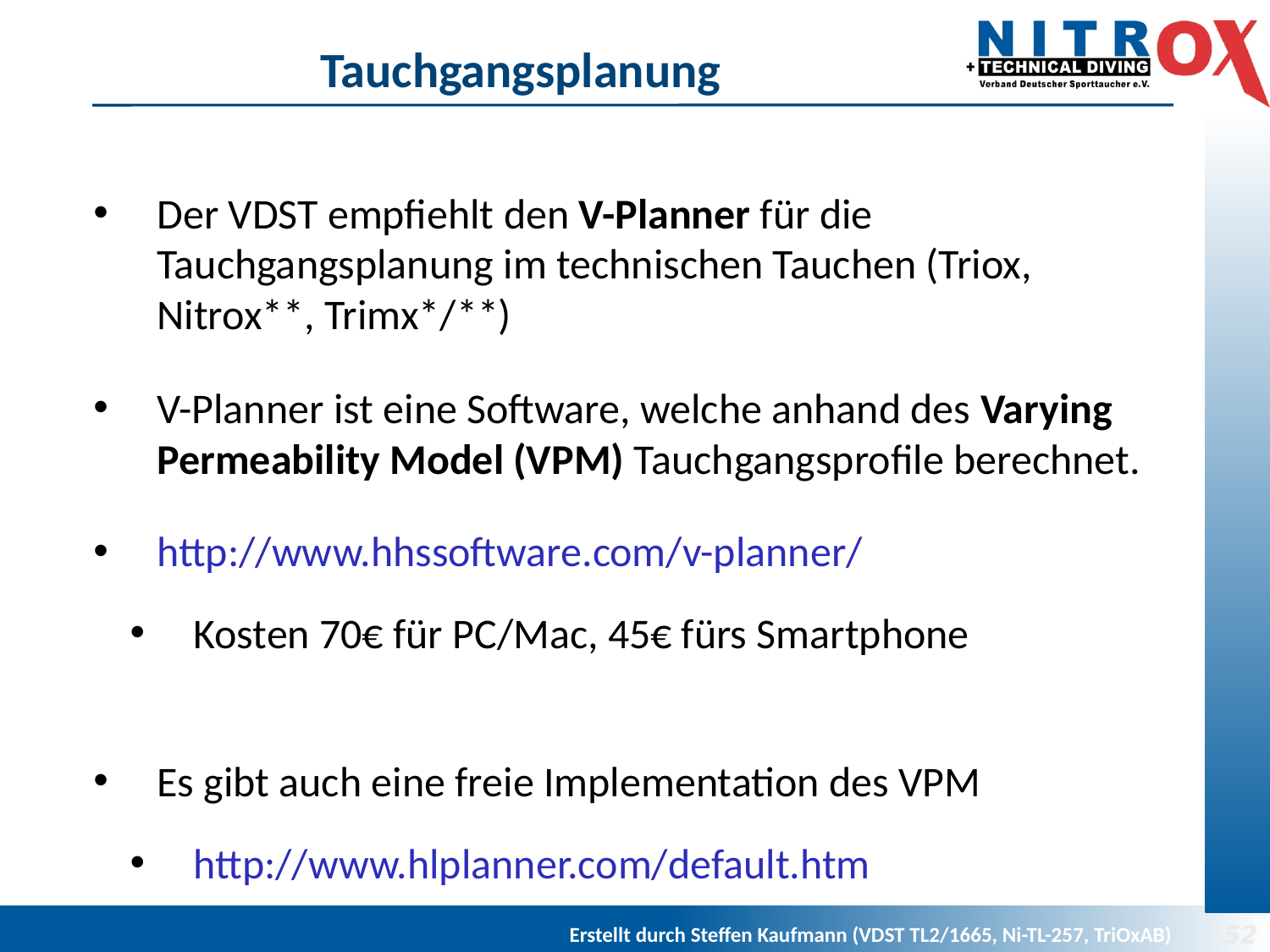

# Tauchgangsplanung
Der VDST empfiehlt den V-Planner für die Tauchgangsplanung im technischen Tauchen (Triox, Nitrox**, Trimx*/**)
V-Planner ist eine Software, welche anhand des Varying Permeability Model (VPM) Tauchgangsprofile berechnet.
http://www.hhssoftware.com/v-planner/
Kosten 70€ für PC/Mac, 45€ fürs Smartphone

Es gibt auch eine freie Implementation des VPM
http://www.hlplanner.com/default.htm